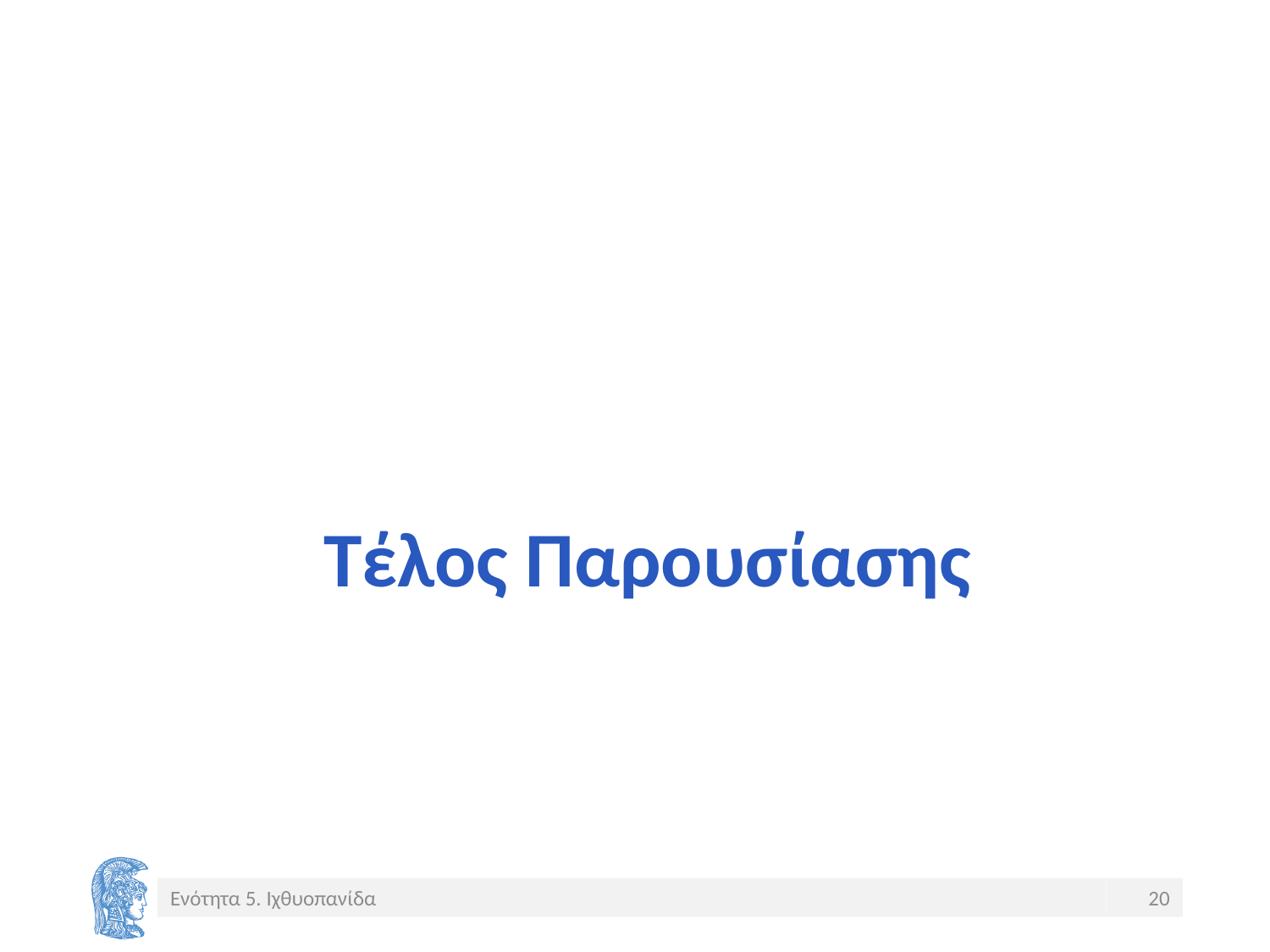

# Τέλος Παρουσίασης
Ενότητα 5. Ιχθυοπανίδα
20